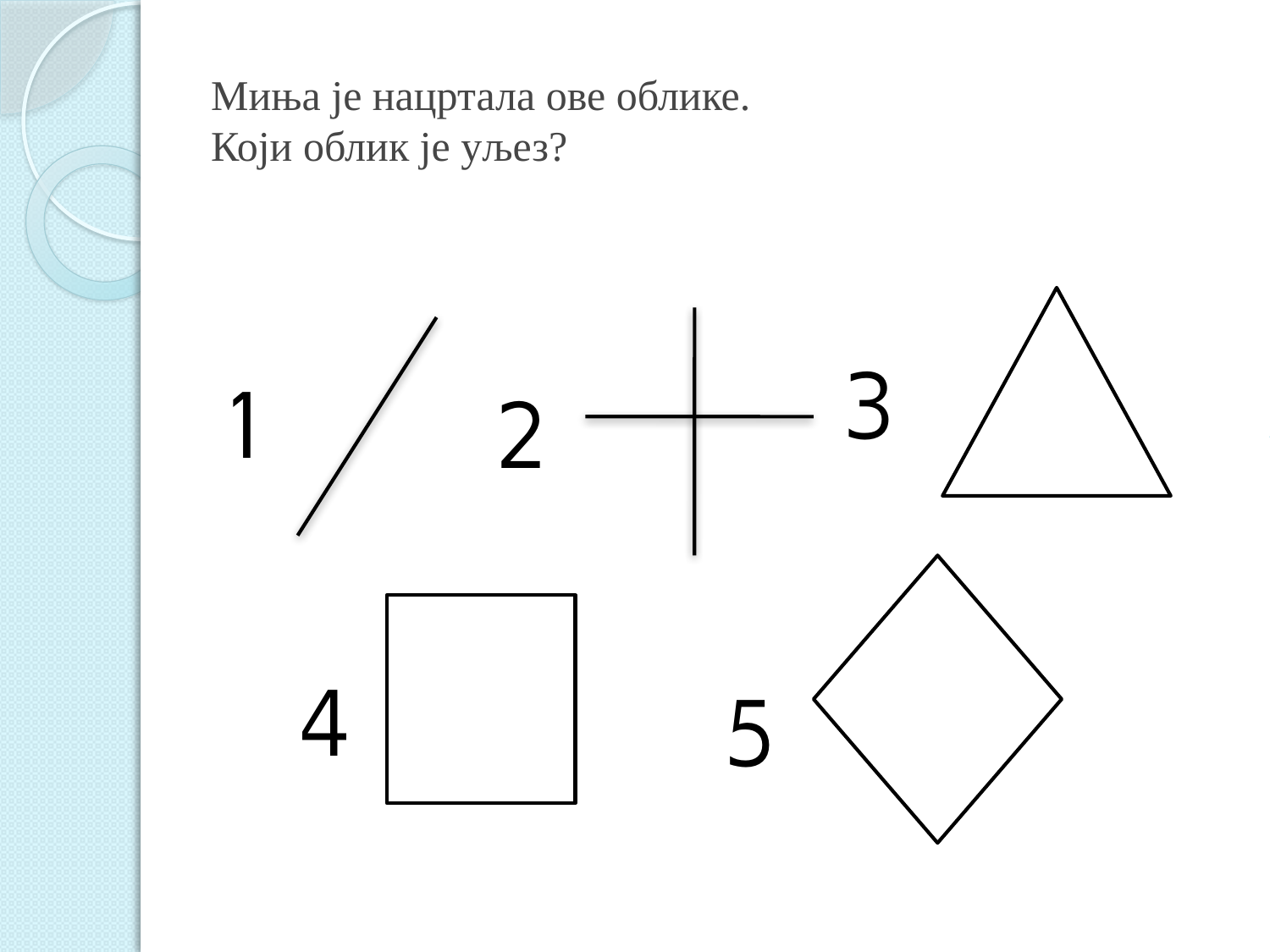

# Миња је нацртала ове облике. Који облик је уљез?

3
1
2

4
5